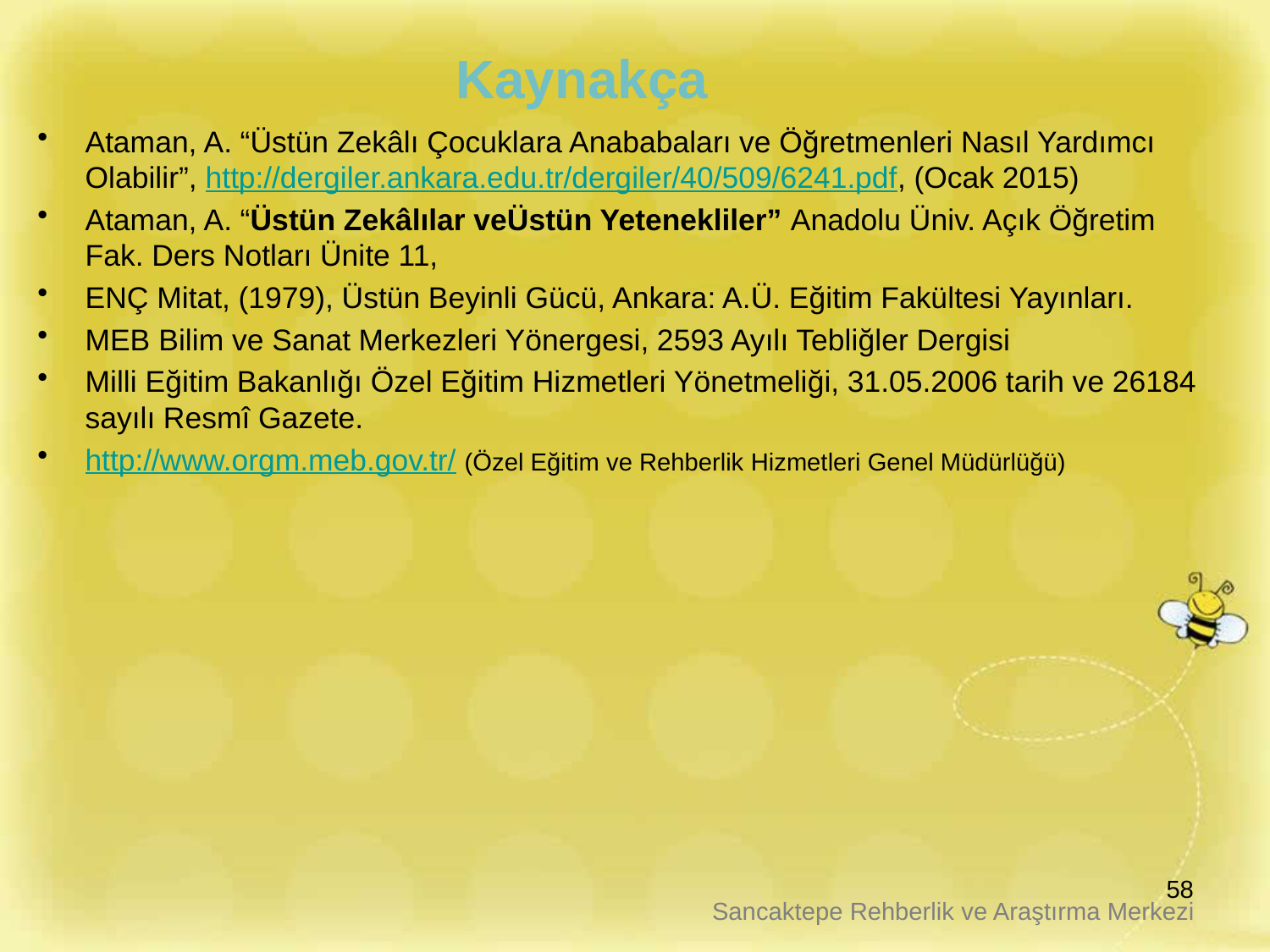

# Kaynakça
Ataman, A. “Üstün Zekâlı Çocuklara Anababaları ve Öğretmenleri Nasıl Yardımcı Olabilir”, http://dergiler.ankara.edu.tr/dergiler/40/509/6241.pdf, (Ocak 2015)
Ataman, A. “Üstün Zekâlılar veÜstün Yetenekliler” Anadolu Üniv. Açık Öğretim Fak. Ders Notları Ünite 11,
ENÇ Mitat, (1979), Üstün Beyinli Gücü, Ankara: A.Ü. Eğitim Fakültesi Yayınları.
MEB Bilim ve Sanat Merkezleri Yönergesi, 2593 Ayılı Tebliğler Dergisi
Milli Eğitim Bakanlığı Özel Eğitim Hizmetleri Yönetmeliği, 31.05.2006 tarih ve 26184 sayılı Resmî Gazete.
http://www.orgm.meb.gov.tr/ (Özel Eğitim ve Rehberlik Hizmetleri Genel Müdürlüğü)

58
Sancaktepe Rehberlik ve Araştırma Merkezi